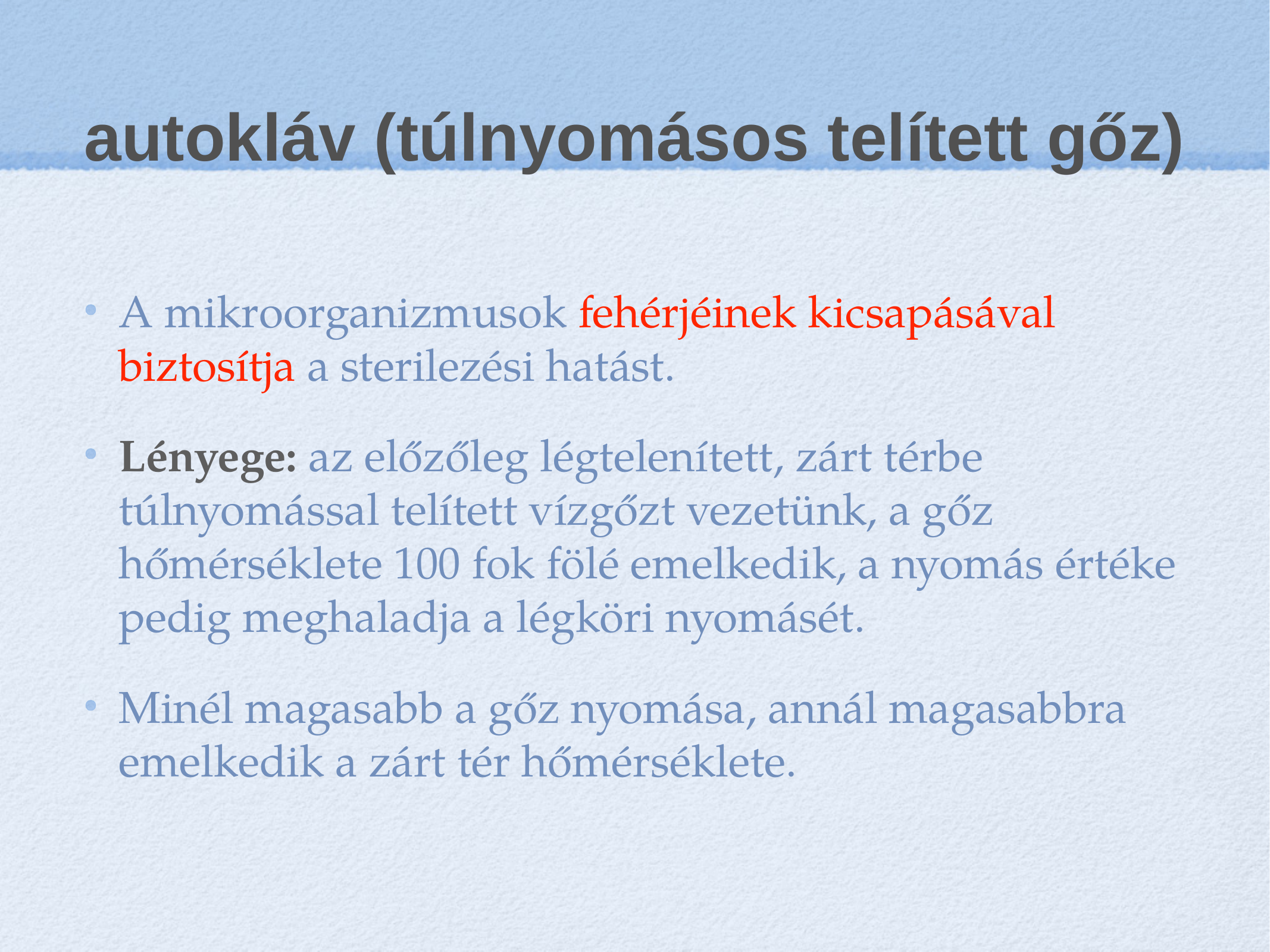

# autokláv (túlnyomásos telített gőz)
A mikroorganizmusok fehérjéinek kicsapásával biztosítja a sterilezési hatást.
Lényege: az előzőleg légtelenített, zárt térbe túlnyomással telített vízgőzt vezetünk, a gőz hőmérséklete 100 fok fölé emelkedik, a nyomás értéke pedig meghaladja a légköri nyomásét.
Minél magasabb a gőz nyomása, annál magasabbra emelkedik a zárt tér hőmérséklete.